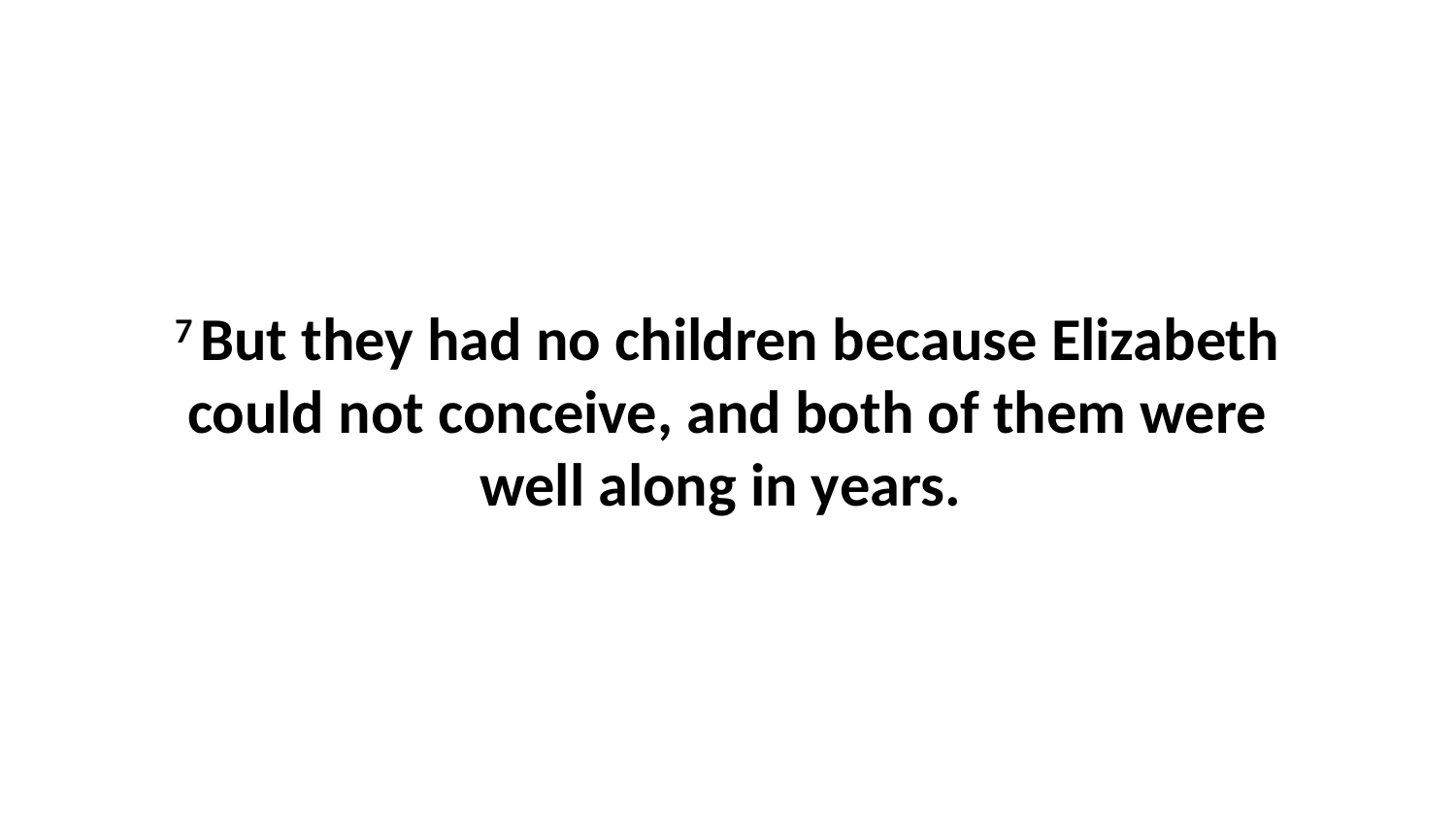

7 But they had no children because Elizabeth could not conceive, and both of them were well along in years.